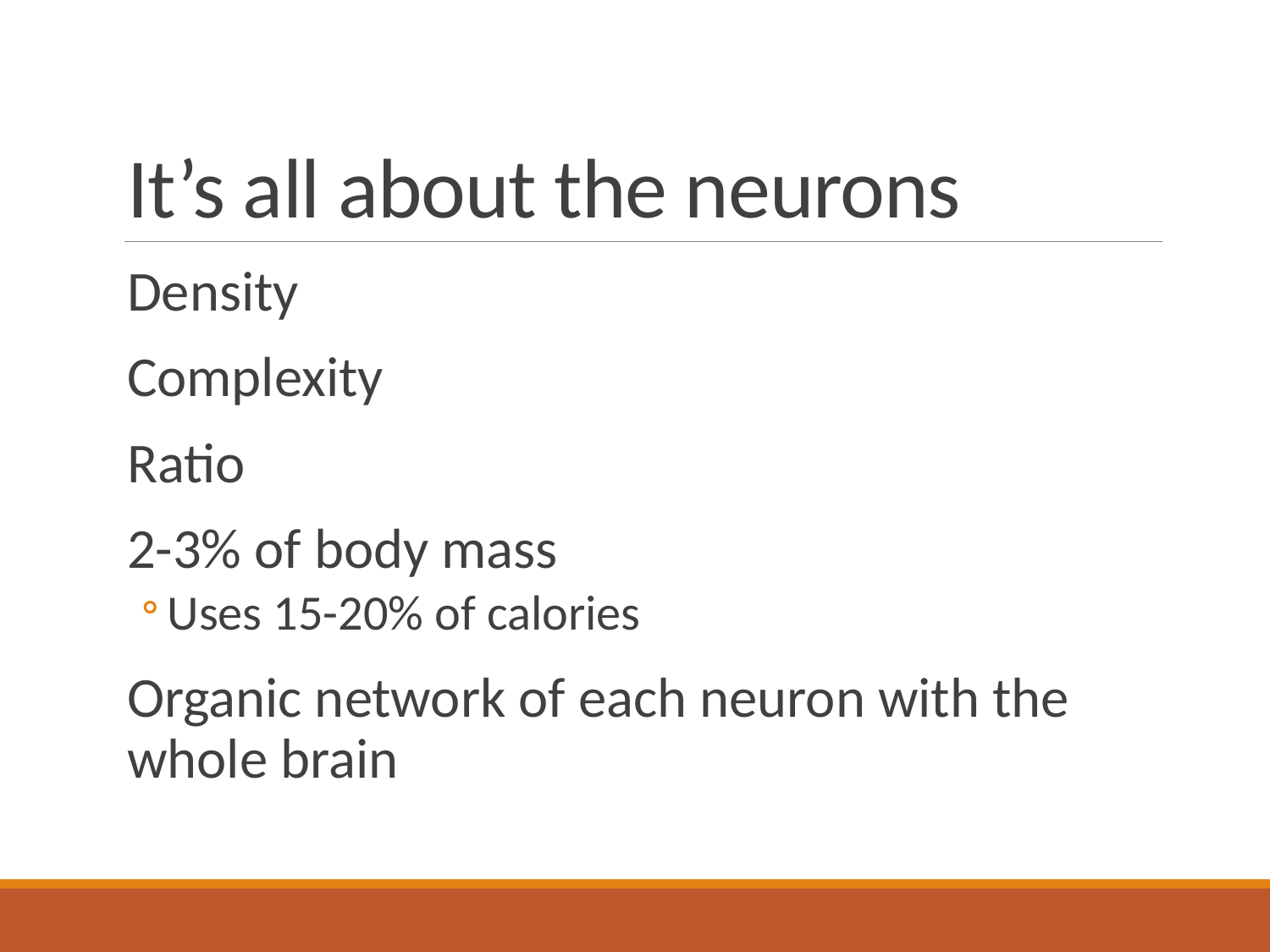

# It’s all about the neurons
Density
Complexity
Ratio
2-3% of body mass
Uses 15-20% of calories
Organic network of each neuron with the whole brain